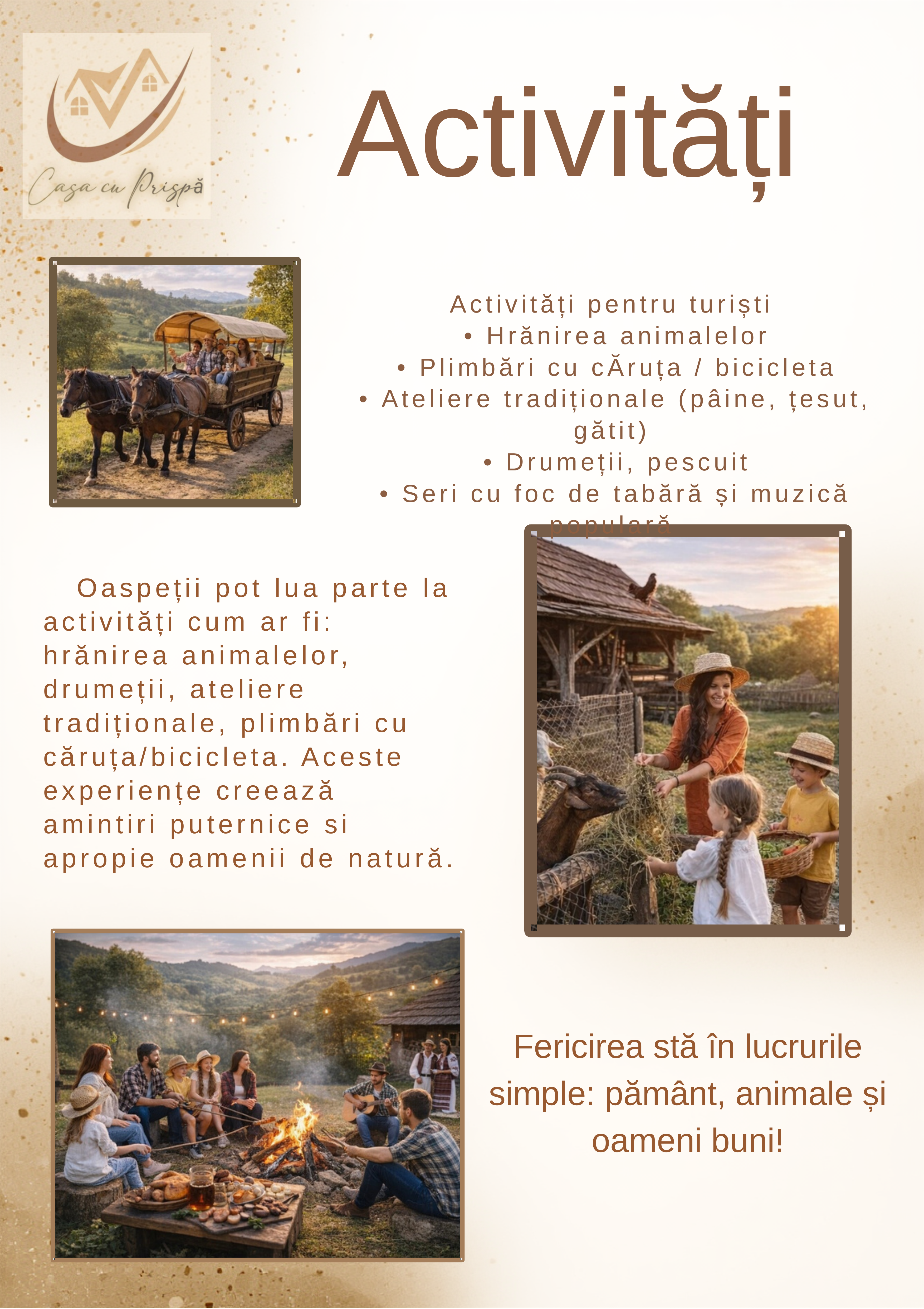

Activități

Activități pentru turiști
 • Hrănirea animalelor
 • Plimbări cu cĂruța / bicicleta
 • Ateliere tradiționale (pâine, țesut, gătit)
 • Drumeții, pescuit
 • Seri cu foc de tabără și muzică populară

   Oaspeții pot lua parte la activități cum ar fi: hrănirea animalelor, drumeții, ateliere tradiționale, plimbări cu căruța/bicicleta. Aceste experiențe creează amintiri puternice si apropie oamenii de natură.

Fericirea stă în lucrurile simple: pământ, animale și oameni buni!